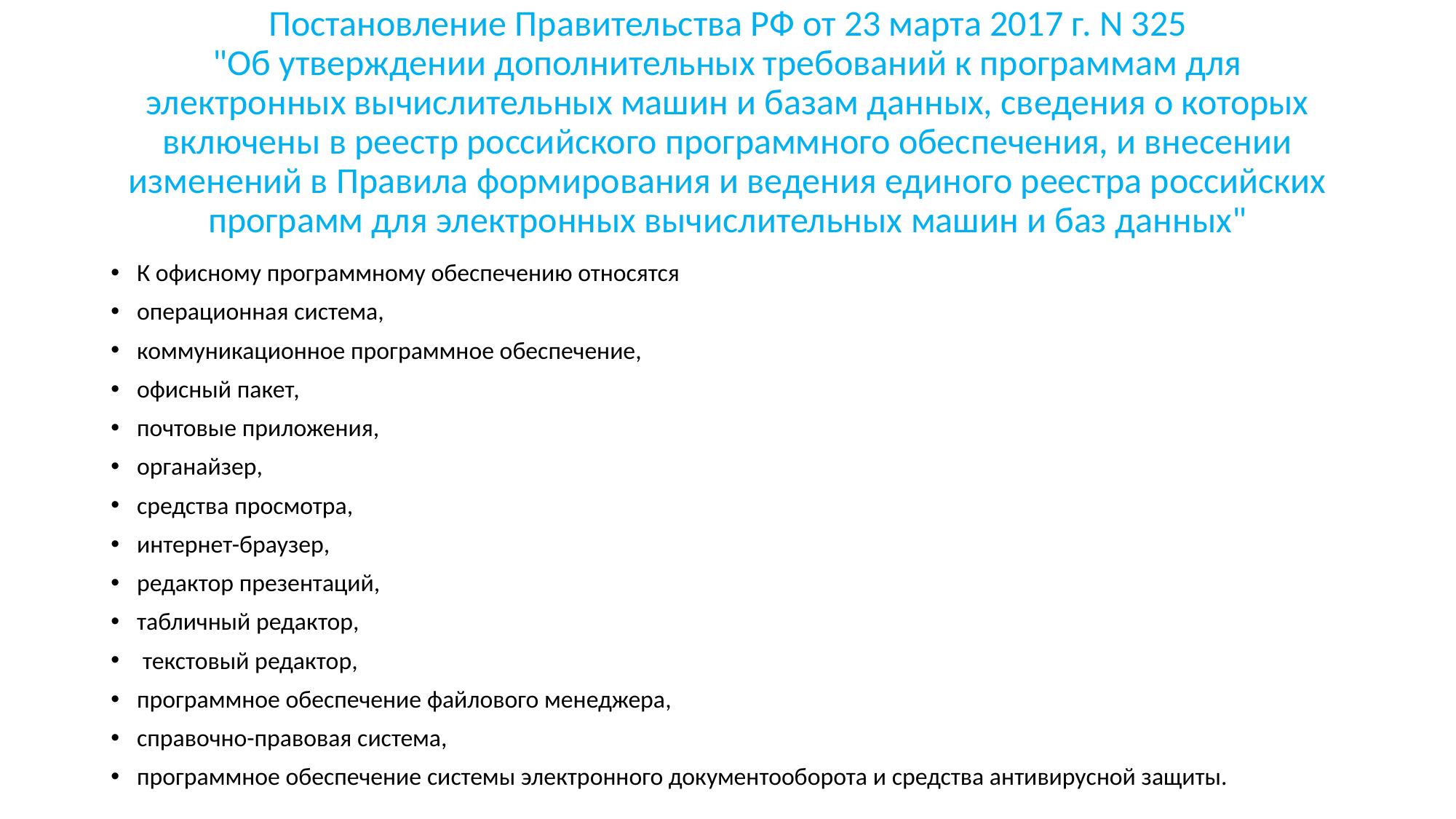

# Постановление Правительства РФ от 23 марта 2017 г. N 325 "Об утверждении дополнительных требований к программам для электронных вычислительных машин и базам данных, сведения о которых включены в реестр российского программного обеспечения, и внесении изменений в Правила формирования и ведения единого реестра российских программ для электронных вычислительных машин и баз данных"
К офисному программному обеспечению относятся
операционная система,
коммуникационное программное обеспечение,
офисный пакет,
почтовые приложения,
органайзер,
средства просмотра,
интернет-браузер,
редактор презентаций,
табличный редактор,
 текстовый редактор,
программное обеспечение файлового менеджера,
справочно-правовая система,
программное обеспечение системы электронного документооборота и средства антивирусной защиты.